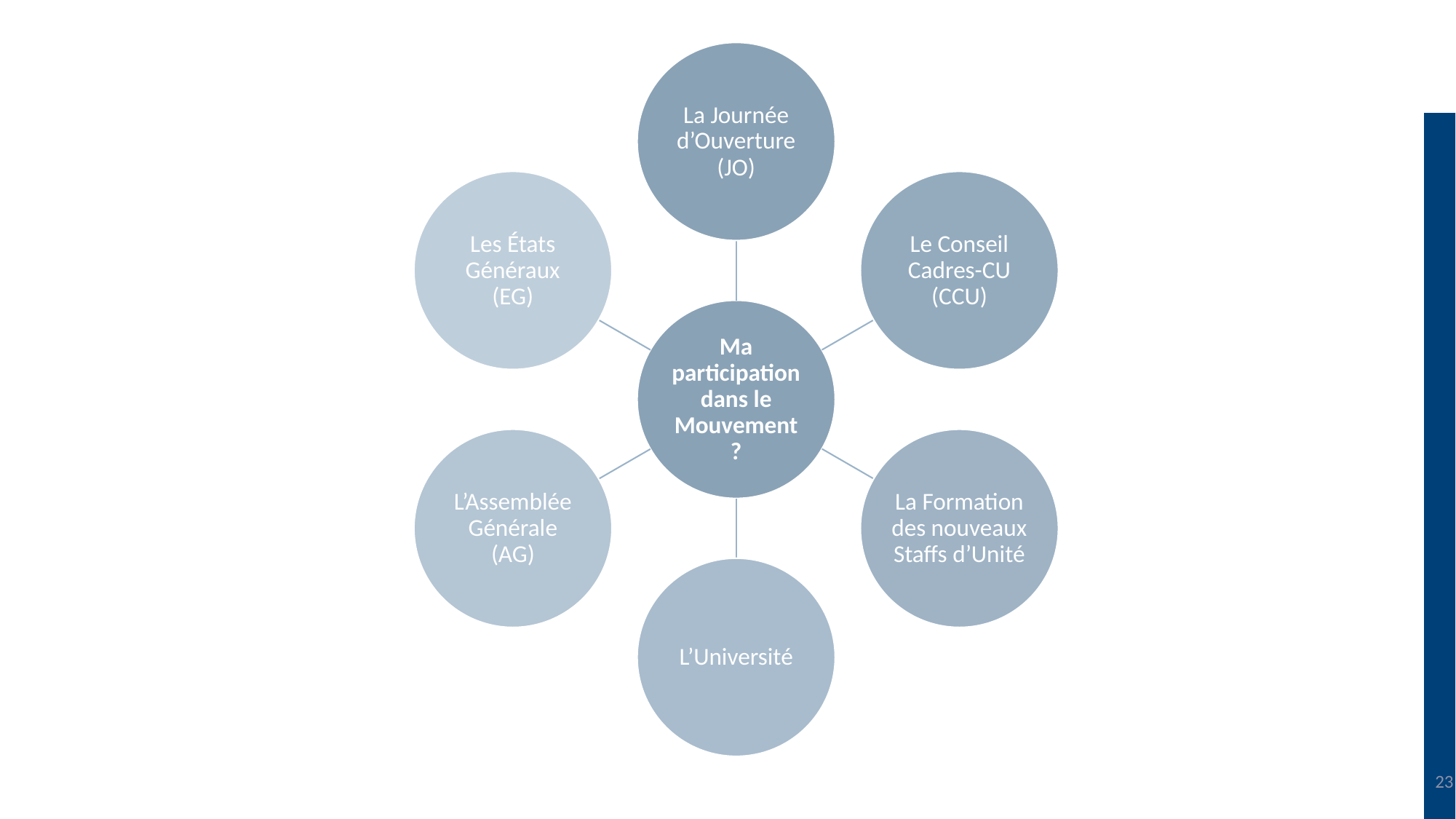

Ma participation dans le Mouvement ?

La Journée d’Ouverture (JO)

Le Conseil Cadres-CU (CCU)

La Formation des nouveaux Staffs d’Unité

L’Université

L’Assemblée Générale (AG)

Les États Généraux (EG)
23